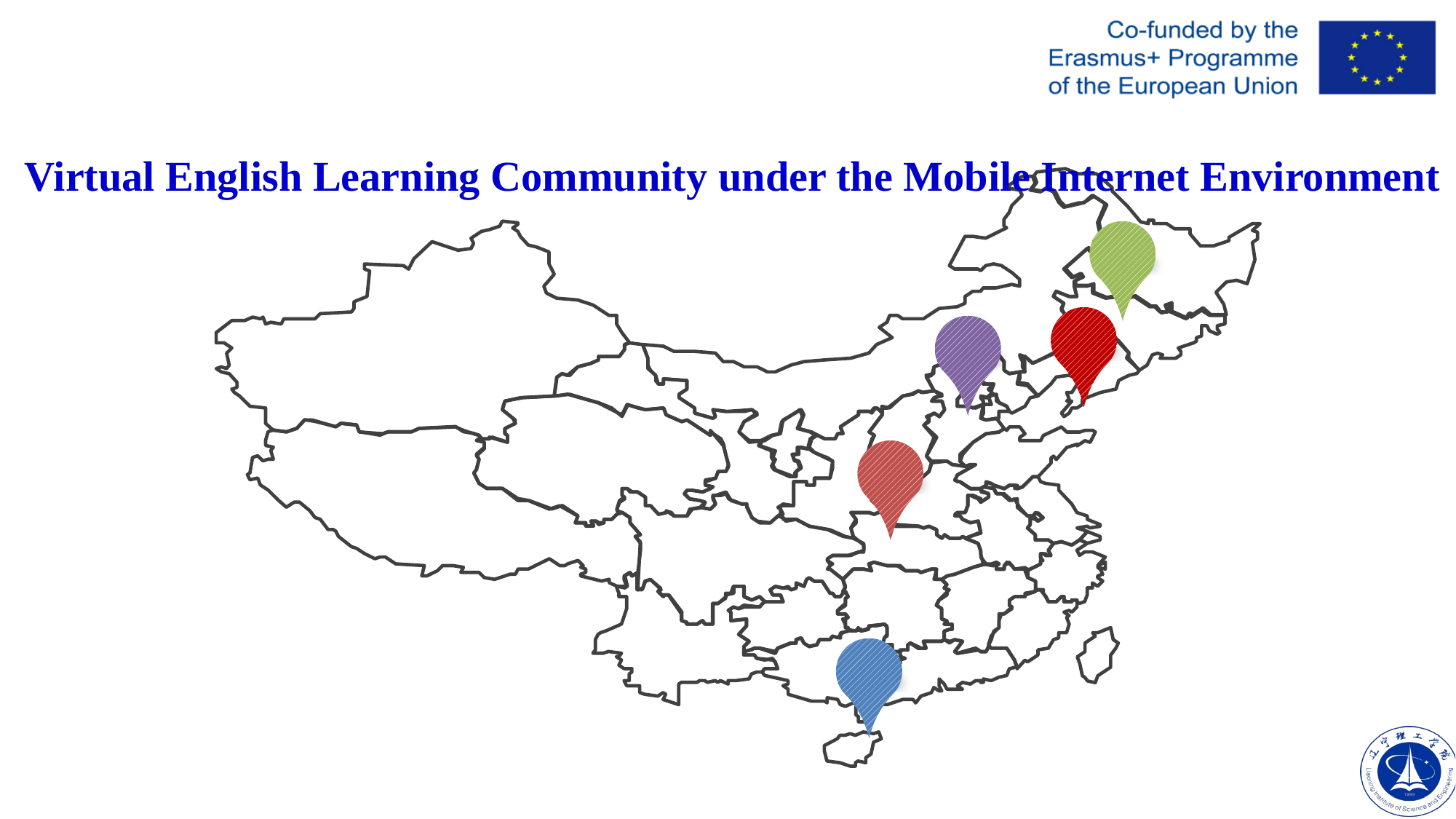

Virtual English Learning Community under the Mobile Internet Environment